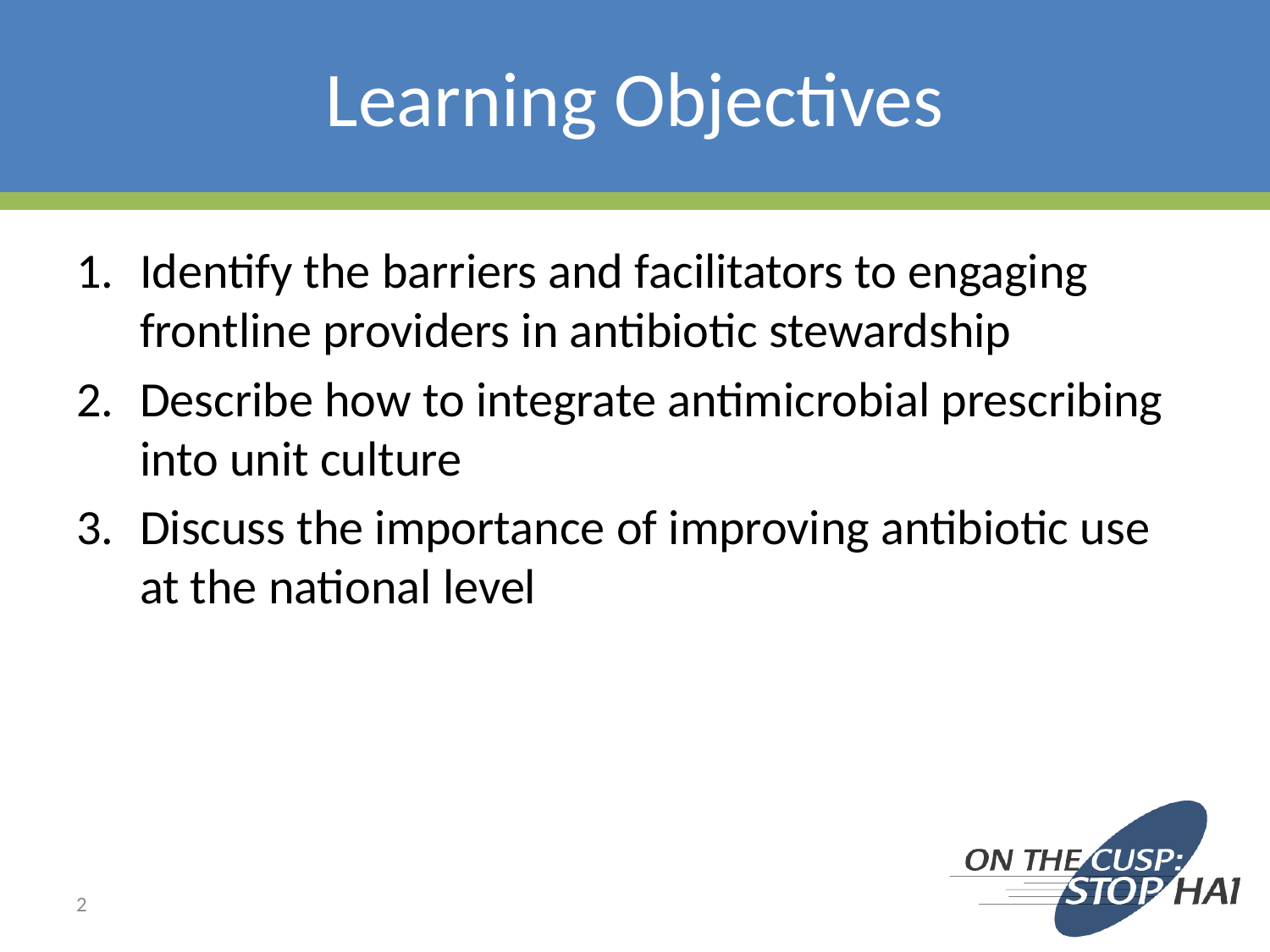

# Learning Objectives
Identify the barriers and facilitators to engaging frontline providers in antibiotic stewardship
Describe how to integrate antimicrobial prescribing into unit culture
Discuss the importance of improving antibiotic use at the national level
2